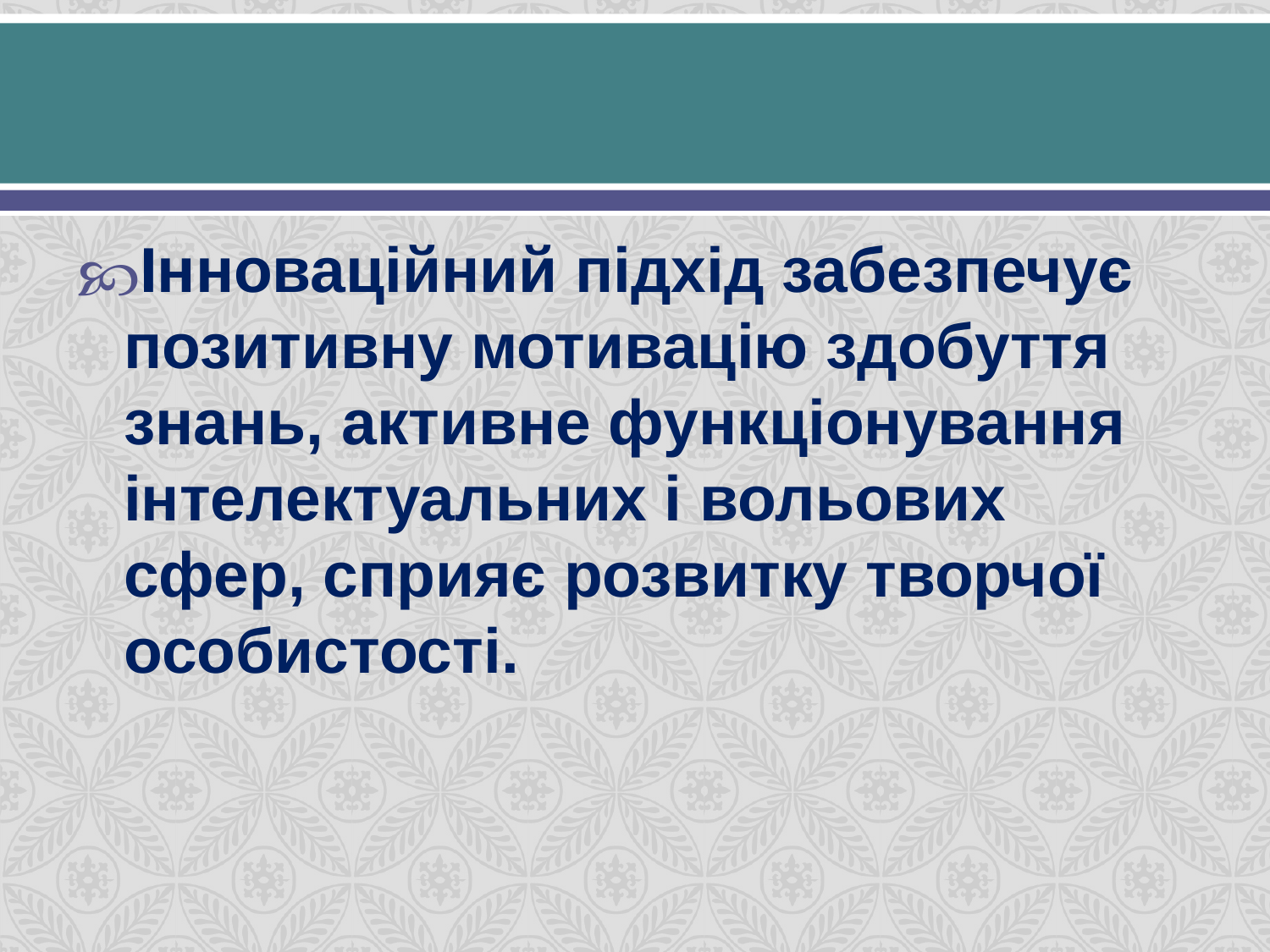

Інноваційний підхід забезпечує позитивну мотивацію здобуття знань, активне функціонування інтелектуальних і вольових сфер, сприяє розвитку творчої особистості.